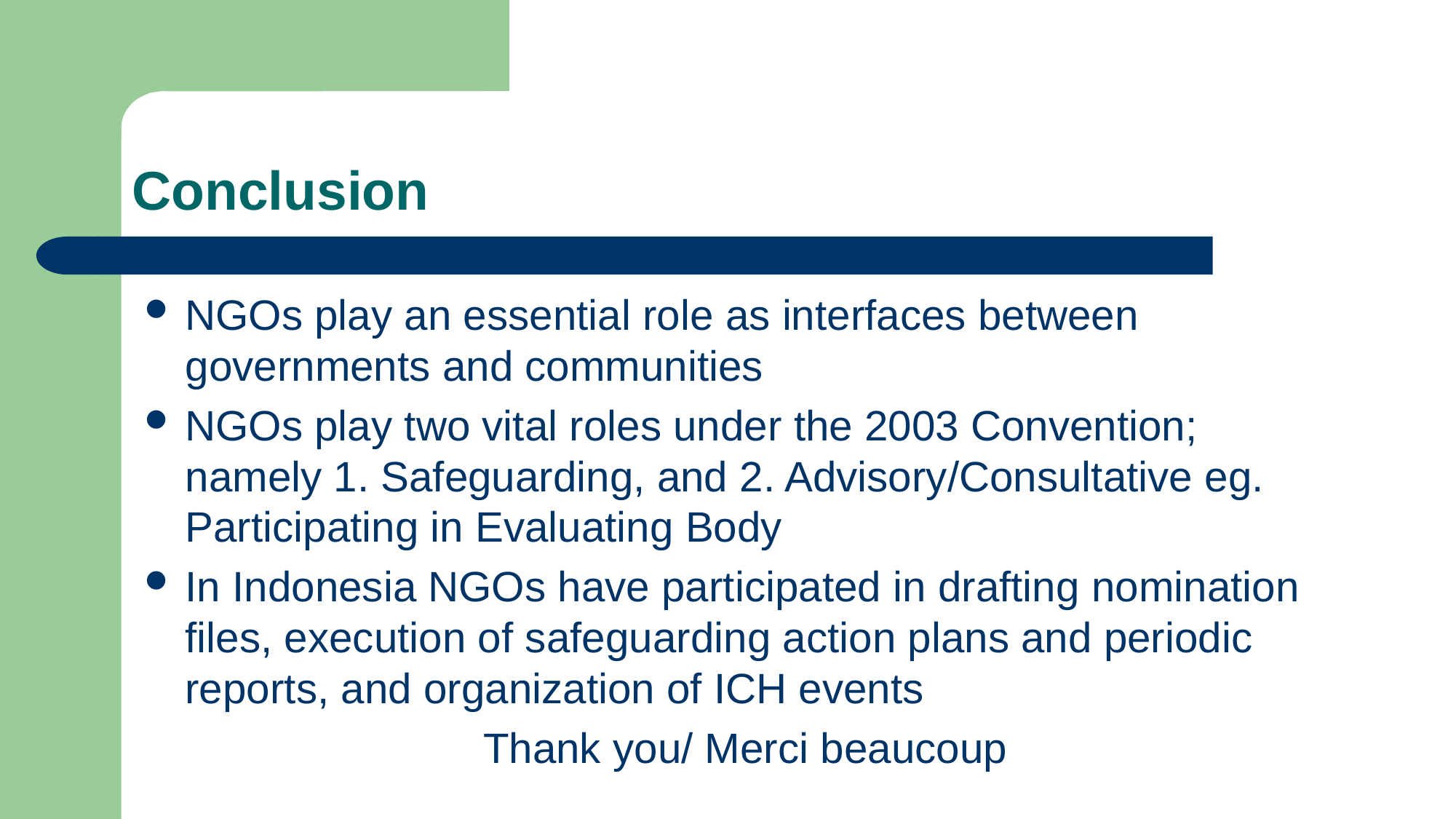

# Conclusion
NGOs play an essential role as interfaces between governments and communities
NGOs play two vital roles under the 2003 Convention; namely 1. Safeguarding, and 2. Advisory/Consultative eg. Participating in Evaluating Body
In Indonesia NGOs have participated in drafting nomination files, execution of safeguarding action plans and periodic reports, and organization of ICH events
Thank you/ Merci beaucoup